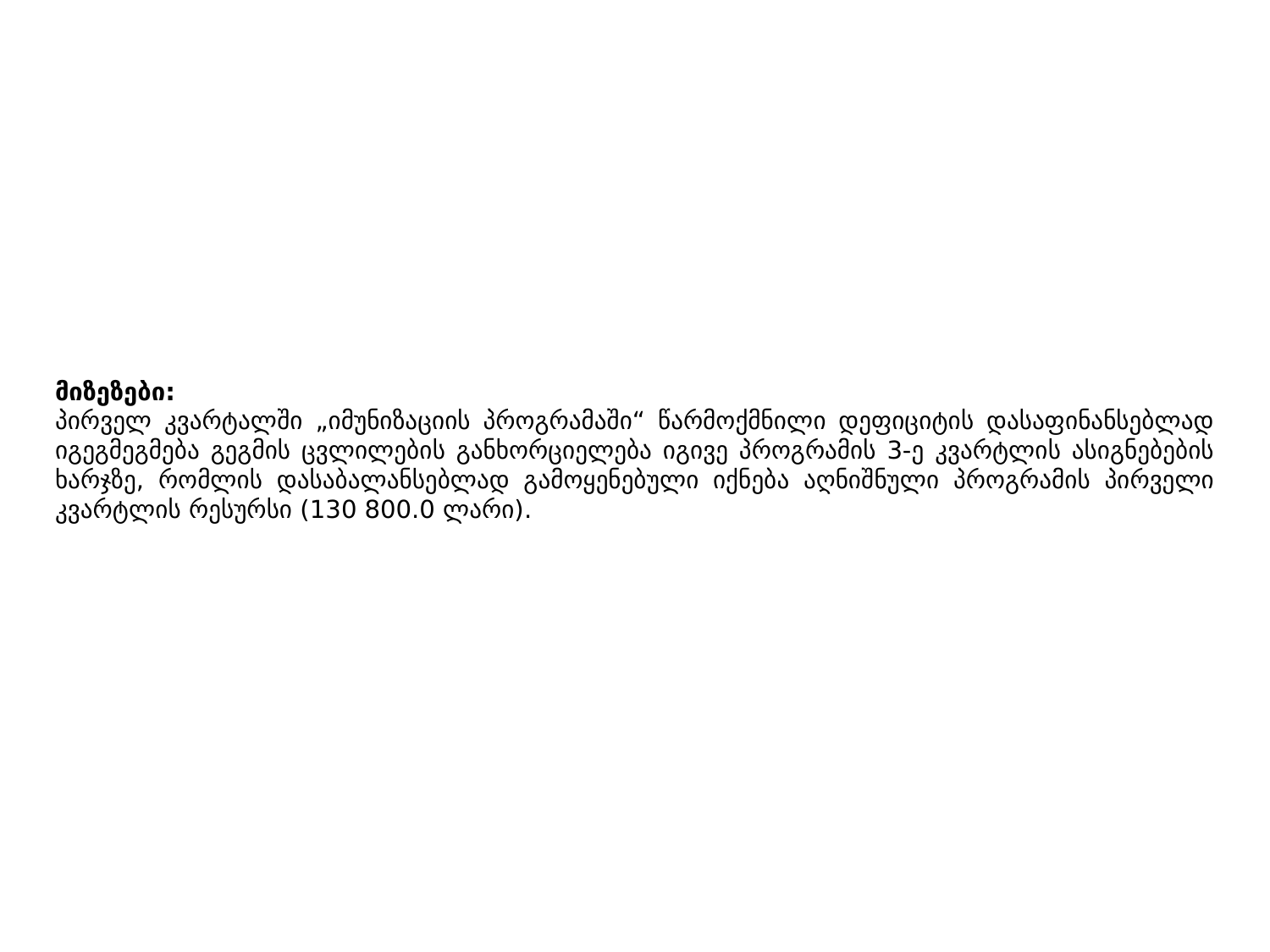

მიზეზები:
პირველ კვარტალში „იმუნიზაციის პროგრამაში“ წარმოქმნილი დეფიციტის დასაფინანსებლად იგეგმეგმება გეგმის ცვლილების განხორციელება იგივე პროგრამის 3-ე კვარტლის ასიგნებების ხარჯზე, რომლის დასაბალანსებლად გამოყენებული იქნება აღნიშნული პროგრამის პირველი კვარტლის რესურსი (130 800.0 ლარი).